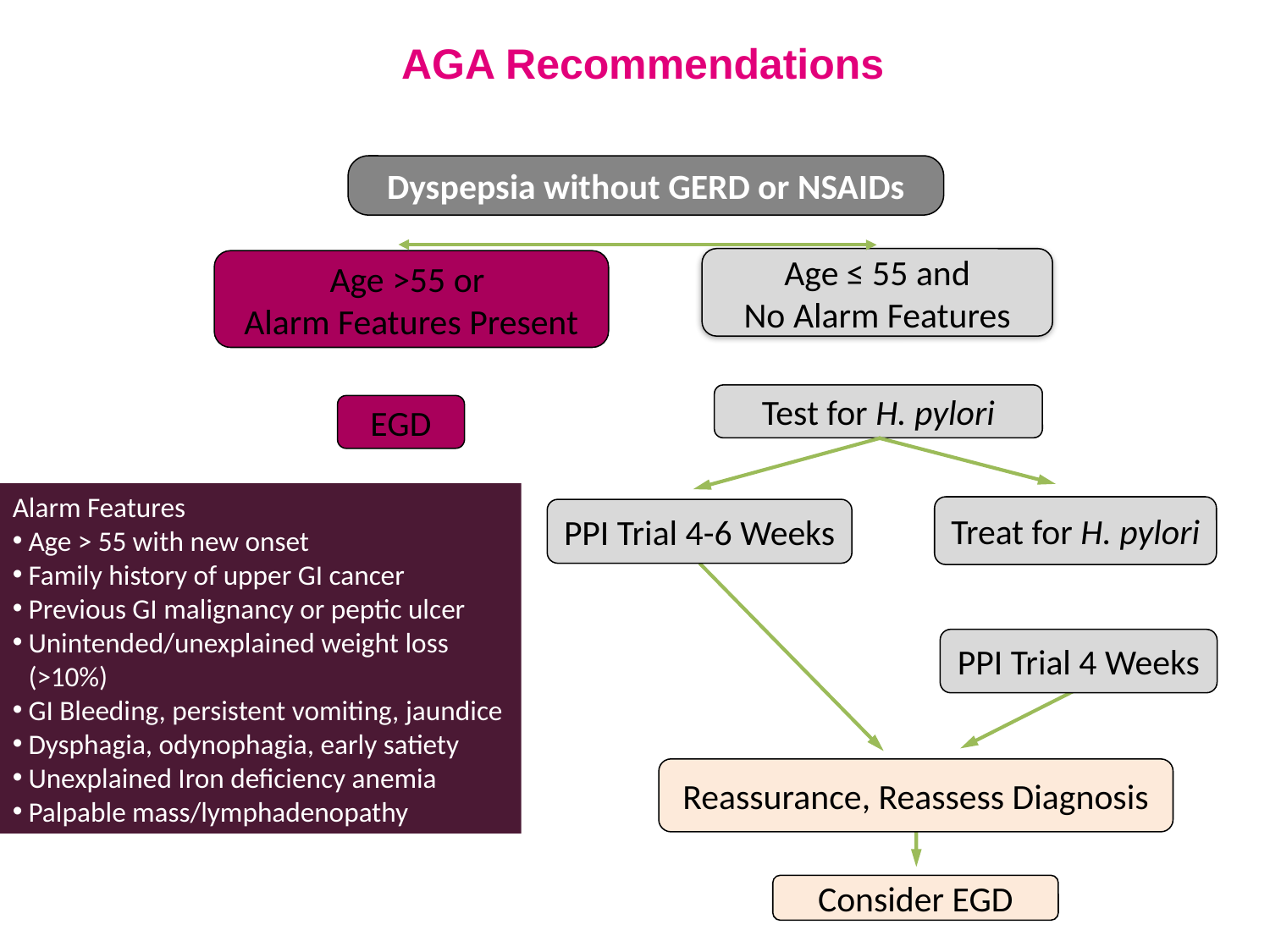

AGA Recommendations
Dyspepsia without GERD or NSAIDs

Age ≤ 55 and
No Alarm Features

Age >55 or
Alarm Features Present

Test for H. pylori

EGD
Positive
Negative
Alarm Features
Age > 55 with new onset
Family history of upper GI cancer
Previous GI malignancy or peptic ulcer
Unintended/unexplained weight loss (>10%)
GI Bleeding, persistent vomiting, jaundice
Dysphagia, odynophagia, early satiety
Unexplained Iron deficiency anemia
Palpable mass/lymphadenopathy

Treat for H. pylori

PPI Trial 4-6 Weeks

Fails
Fails
PPI Trial 4 Weeks
Fails
Reassurance, Reassess Diagnosis

American Gastroenterology Association (AGA)
Consider EGD
Talley NJ et al. Gastroenterology 2005;129:1756-1780